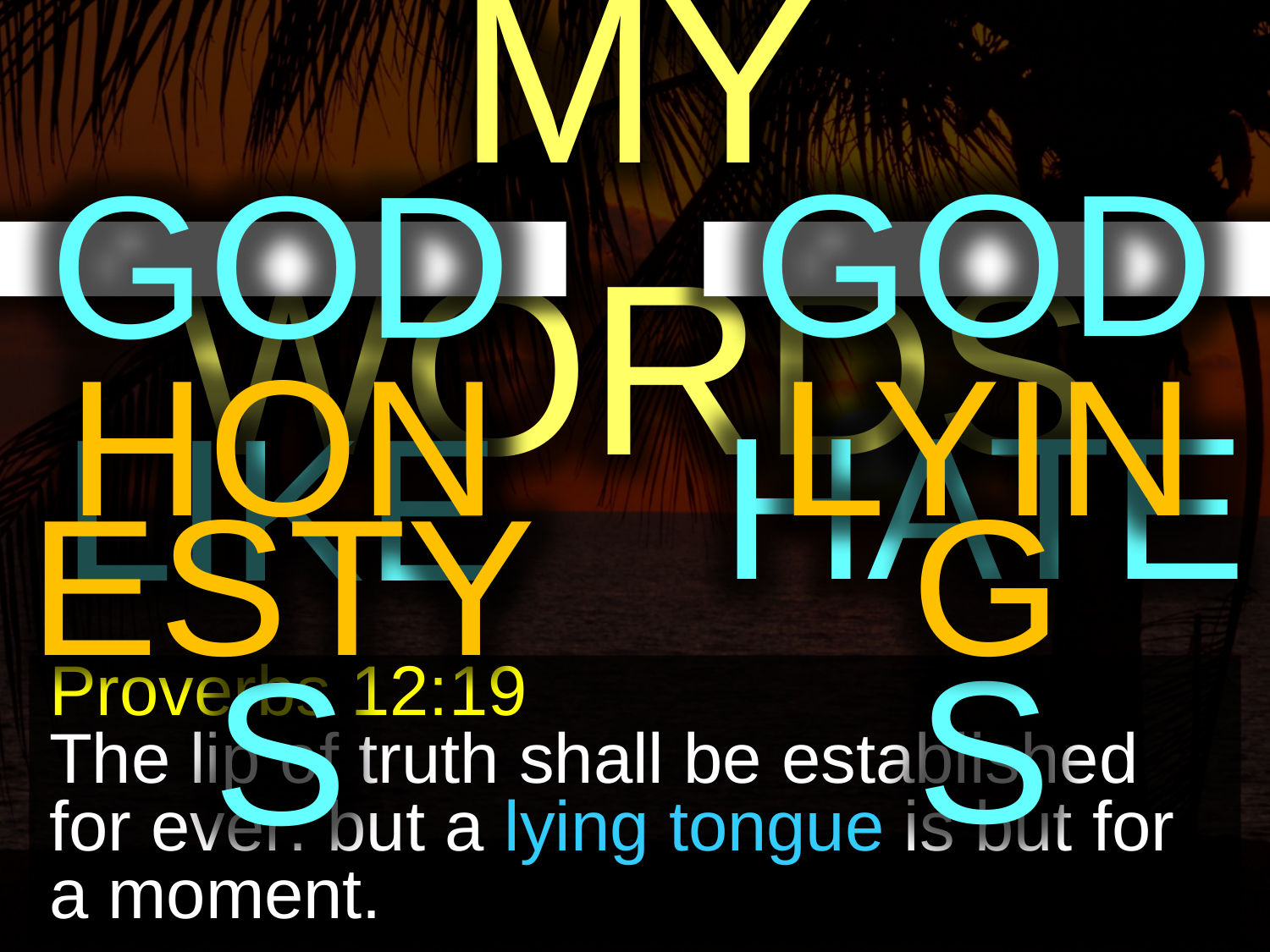

MY WORDS
GOD HATES
GOD LIKES

HONESTY
LYING
Proverbs 12:19
The lip of truth shall be established for ever: but a lying tongue is but for a moment.